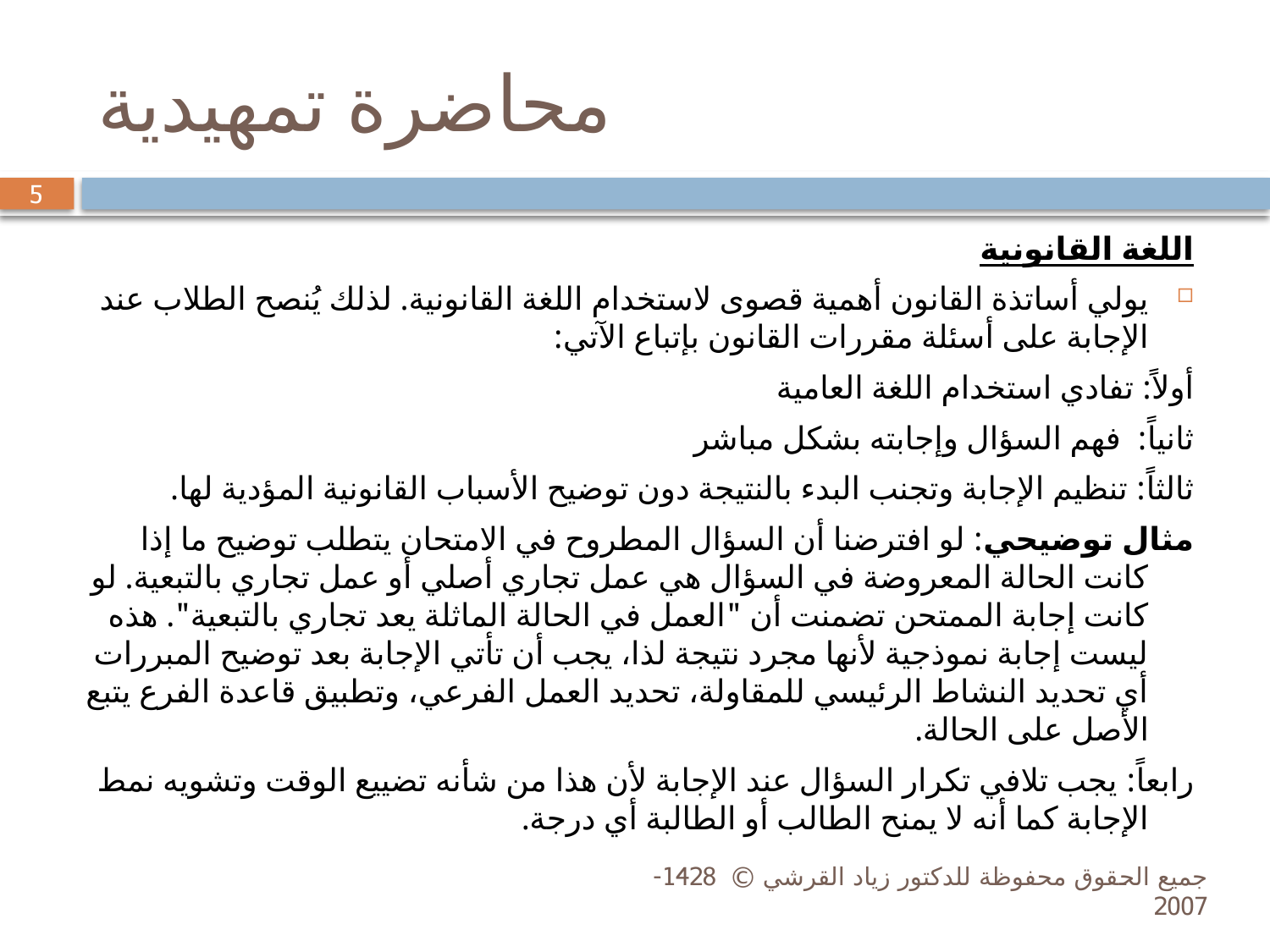

# محاضرة تمهيدية
5
اللغة القانونية
يولي أساتذة القانون أهمية قصوى لاستخدام اللغة القانونية. لذلك يُنصح الطلاب عند الإجابة على أسئلة مقررات القانون بإتباع الآتي:
أولاً: تفادي استخدام اللغة العامية
ثانياً:  فهم السؤال وإجابته بشكل مباشر
ثالثاً: تنظيم الإجابة وتجنب البدء بالنتيجة دون توضيح الأسباب القانونية المؤدية لها.
مثال توضيحي: لو افترضنا أن السؤال المطروح في الامتحان يتطلب توضيح ما إذا كانت الحالة المعروضة في السؤال هي عمل تجاري أصلي أو عمل تجاري بالتبعية. لو كانت إجابة الممتحن تضمنت أن "العمل في الحالة الماثلة يعد تجاري بالتبعية". هذه ليست إجابة نموذجية لأنها مجرد نتيجة لذا، يجب أن تأتي الإجابة بعد توضيح المبررات أي تحديد النشاط الرئيسي للمقاولة، تحديد العمل الفرعي، وتطبيق قاعدة الفرع يتبع الأصل على الحالة.
رابعاً: يجب تلافي تكرار السؤال عند الإجابة لأن هذا من شأنه تضييع الوقت وتشويه نمط الإجابة كما أنه لا يمنح الطالب أو الطالبة أي درجة.

جميع الحقوق محفوظة للدكتور زياد القرشي ©  1428- 2007